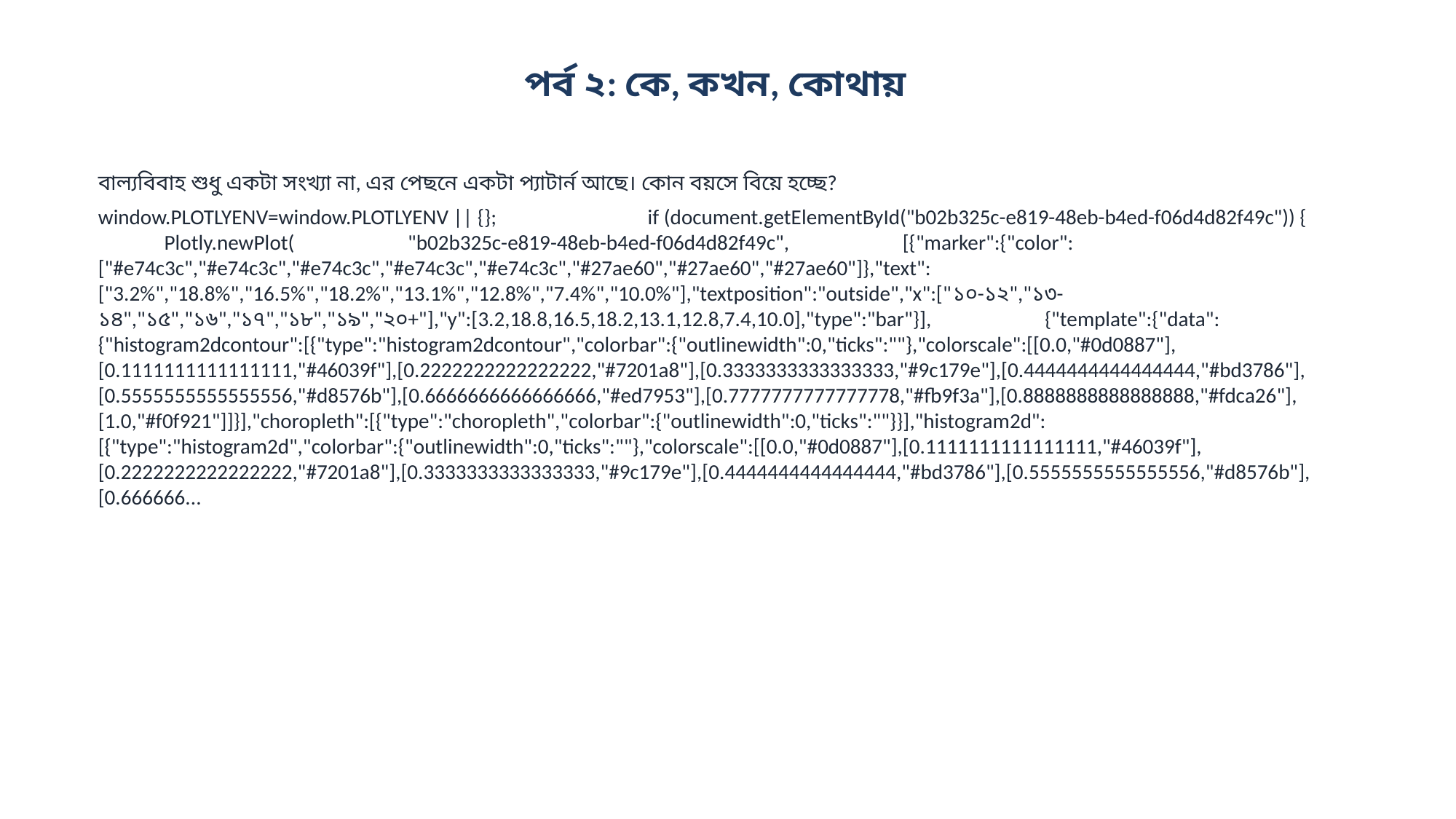

পর্ব ২: কে, কখন, কোথায়
বাল্যবিবাহ শুধু একটা সংখ্যা না, এর পেছনে একটা প্যাটার্ন আছে। কোন বয়সে বিয়ে হচ্ছে?
window.PLOTLYENV=window.PLOTLYENV || {};                                if (document.getElementById("b02b325c-e819-48eb-b4ed-f06d4d82f49c")) {                    Plotly.newPlot(                        "b02b325c-e819-48eb-b4ed-f06d4d82f49c",                        [{"marker":{"color":["#e74c3c","#e74c3c","#e74c3c","#e74c3c","#e74c3c","#27ae60","#27ae60","#27ae60"]},"text":["3.2%","18.8%","16.5%","18.2%","13.1%","12.8%","7.4%","10.0%"],"textposition":"outside","x":["১০-১২","১৩-১৪","১৫","১৬","১৭","১৮","১৯","২০+"],"y":[3.2,18.8,16.5,18.2,13.1,12.8,7.4,10.0],"type":"bar"}],                        {"template":{"data":{"histogram2dcontour":[{"type":"histogram2dcontour","colorbar":{"outlinewidth":0,"ticks":""},"colorscale":[[0.0,"#0d0887"],[0.1111111111111111,"#46039f"],[0.2222222222222222,"#7201a8"],[0.3333333333333333,"#9c179e"],[0.4444444444444444,"#bd3786"],[0.5555555555555556,"#d8576b"],[0.6666666666666666,"#ed7953"],[0.7777777777777778,"#fb9f3a"],[0.8888888888888888,"#fdca26"],[1.0,"#f0f921"]]}],"choropleth":[{"type":"choropleth","colorbar":{"outlinewidth":0,"ticks":""}}],"histogram2d":[{"type":"histogram2d","colorbar":{"outlinewidth":0,"ticks":""},"colorscale":[[0.0,"#0d0887"],[0.1111111111111111,"#46039f"],[0.2222222222222222,"#7201a8"],[0.3333333333333333,"#9c179e"],[0.4444444444444444,"#bd3786"],[0.5555555555555556,"#d8576b"],[0.666666...